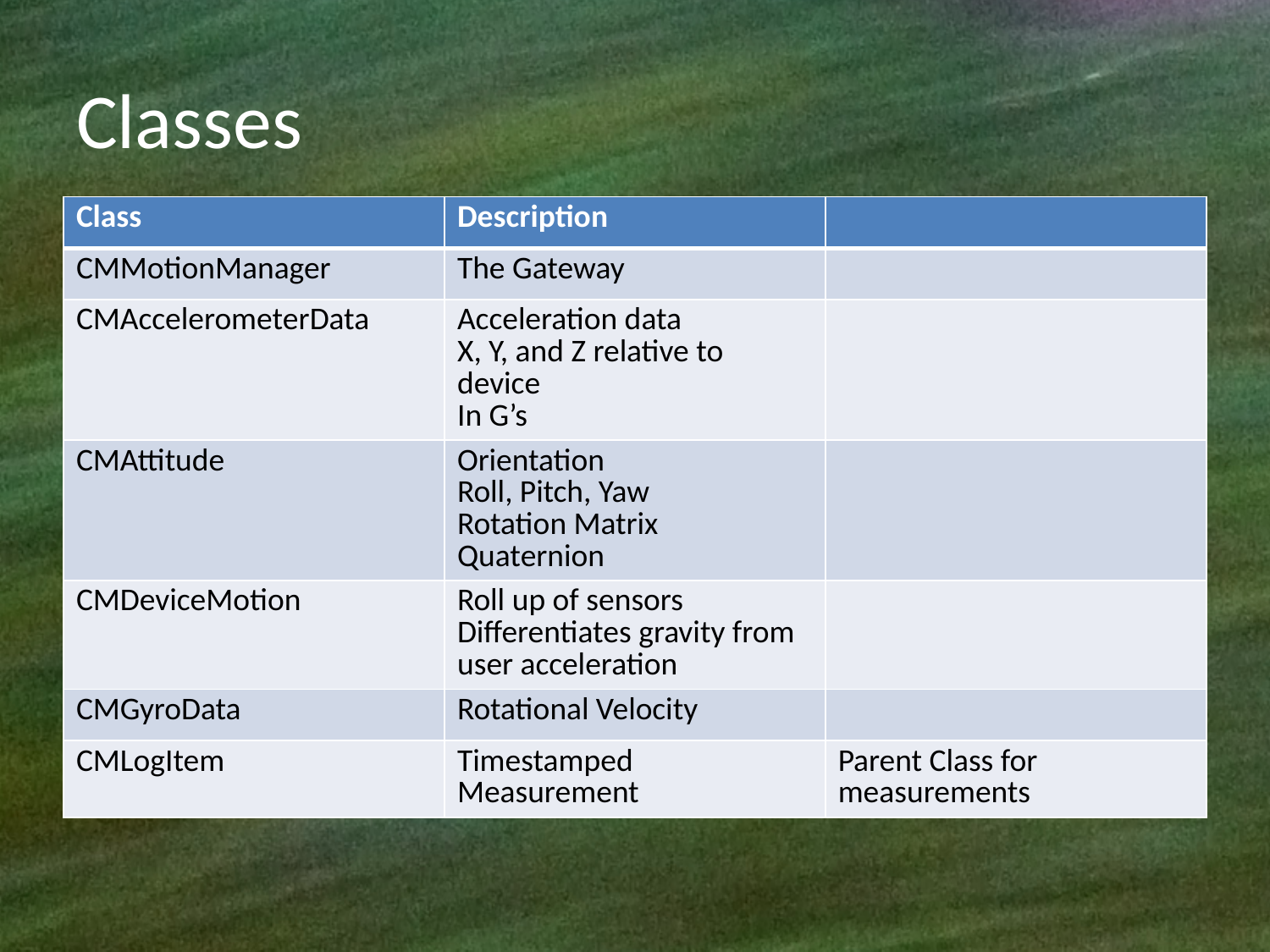

# Classes
| Class | Description |  |
| --- | --- | --- |
| CMMotionManager | The Gateway |  |
| CMAccelerometerData | Acceleration data X, Y, and Z relative to device In G’s |  |
| CMAttitude | Orientation Roll, Pitch, Yaw Rotation Matrix Quaternion |  |
| CMDeviceMotion | Roll up of sensors Differentiates gravity from user acceleration |  |
| CMGyroData | Rotational Velocity |  |
| CMLogItem | Timestamped Measurement | Parent Class for measurements |